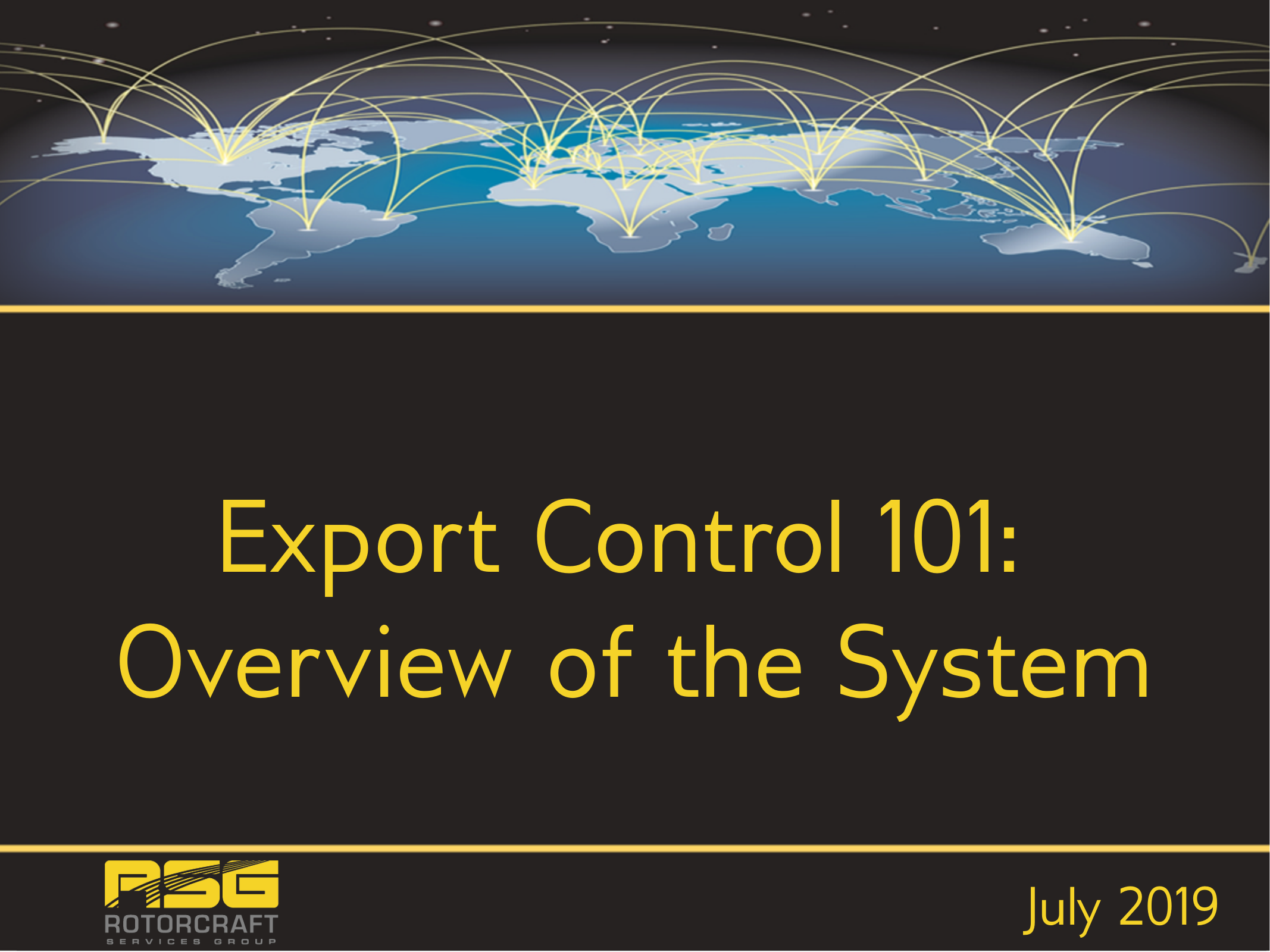

# Export Control 101:  Overview of the System